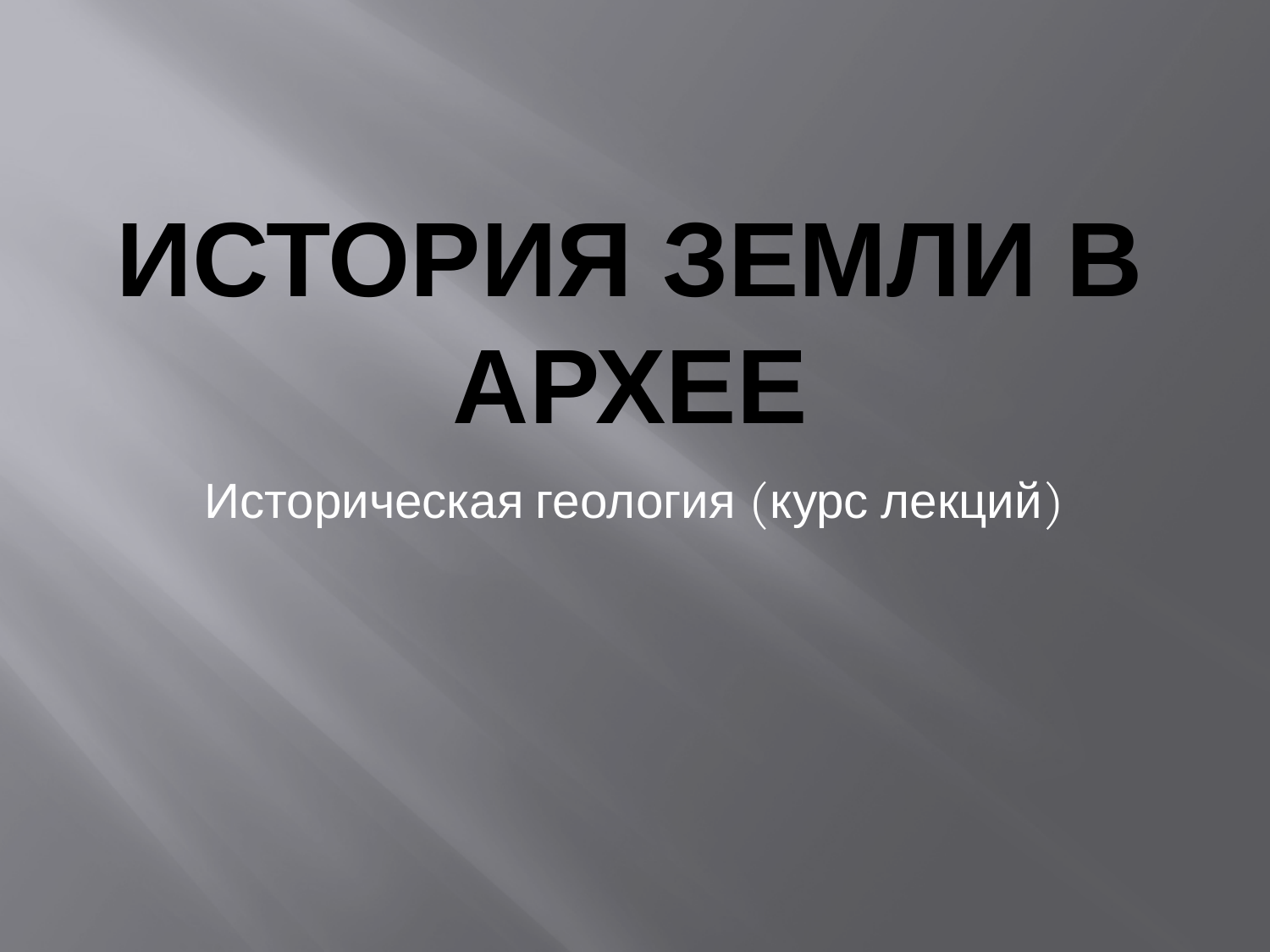

# История Земли в архее
Историческая геология (курс лекций)